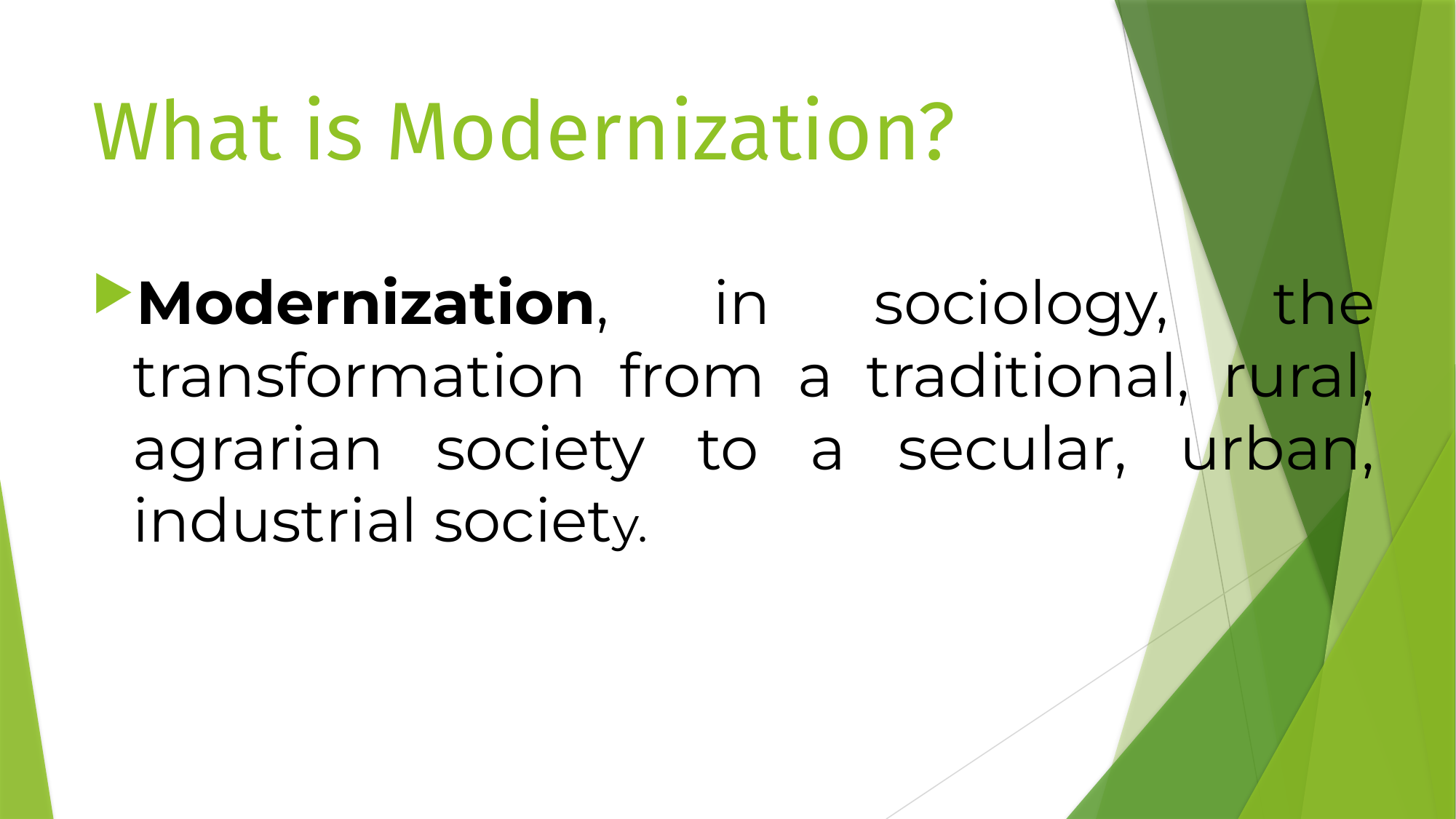

# What is Modernization?
Modernization, in sociology, the transformation from a traditional, rural, agrarian society to a secular, urban, industrial society.